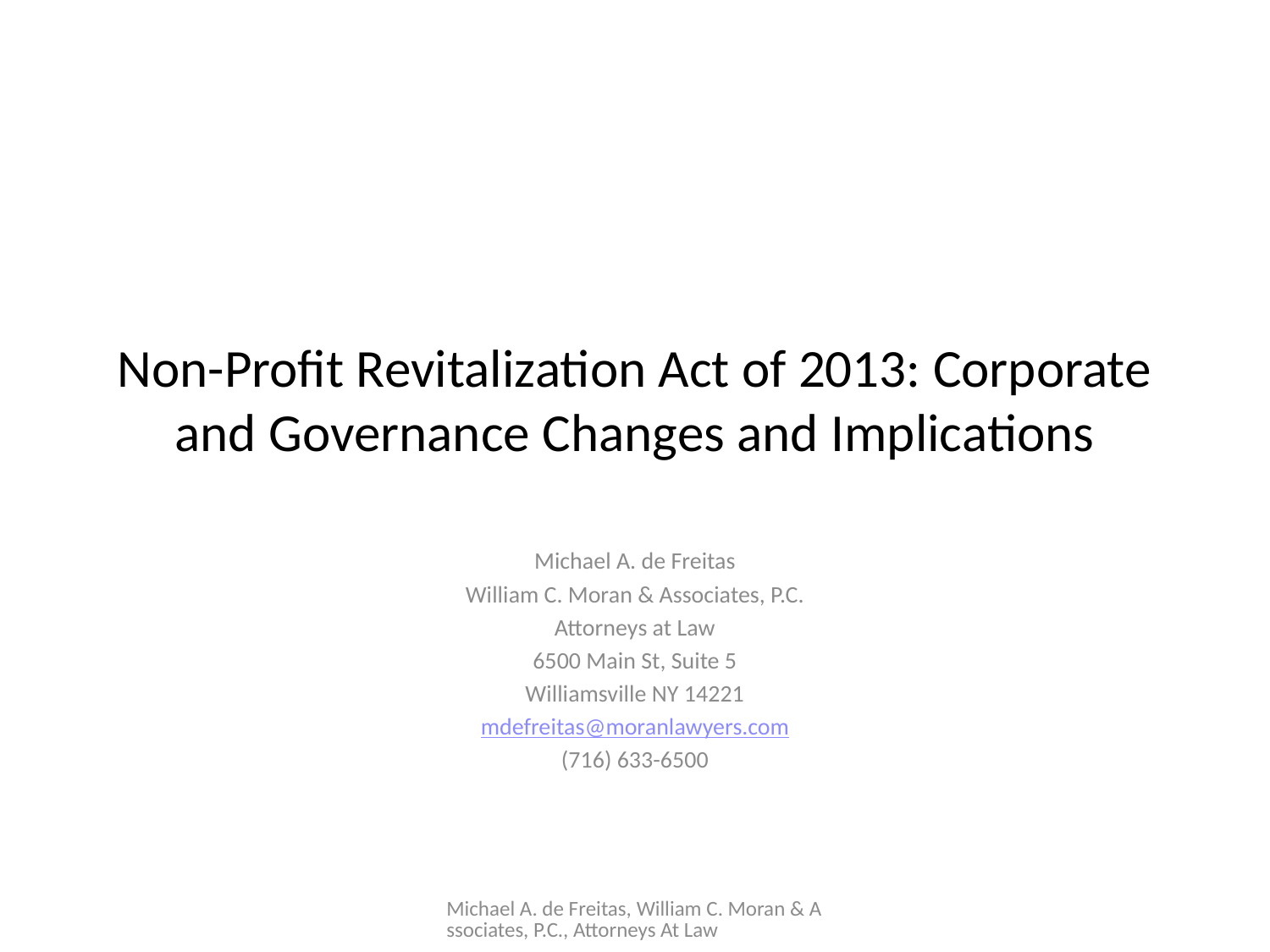

# Non-Profit Revitalization Act of 2013: Corporate and Governance Changes and Implications
Michael A. de Freitas
William C. Moran & Associates, P.C.
Attorneys at Law
6500 Main St, Suite 5
Williamsville NY 14221
mdefreitas@moranlawyers.com
(716) 633-6500

Michael A. de Freitas, William C. Moran & Associates, P.C., Attorneys At Law